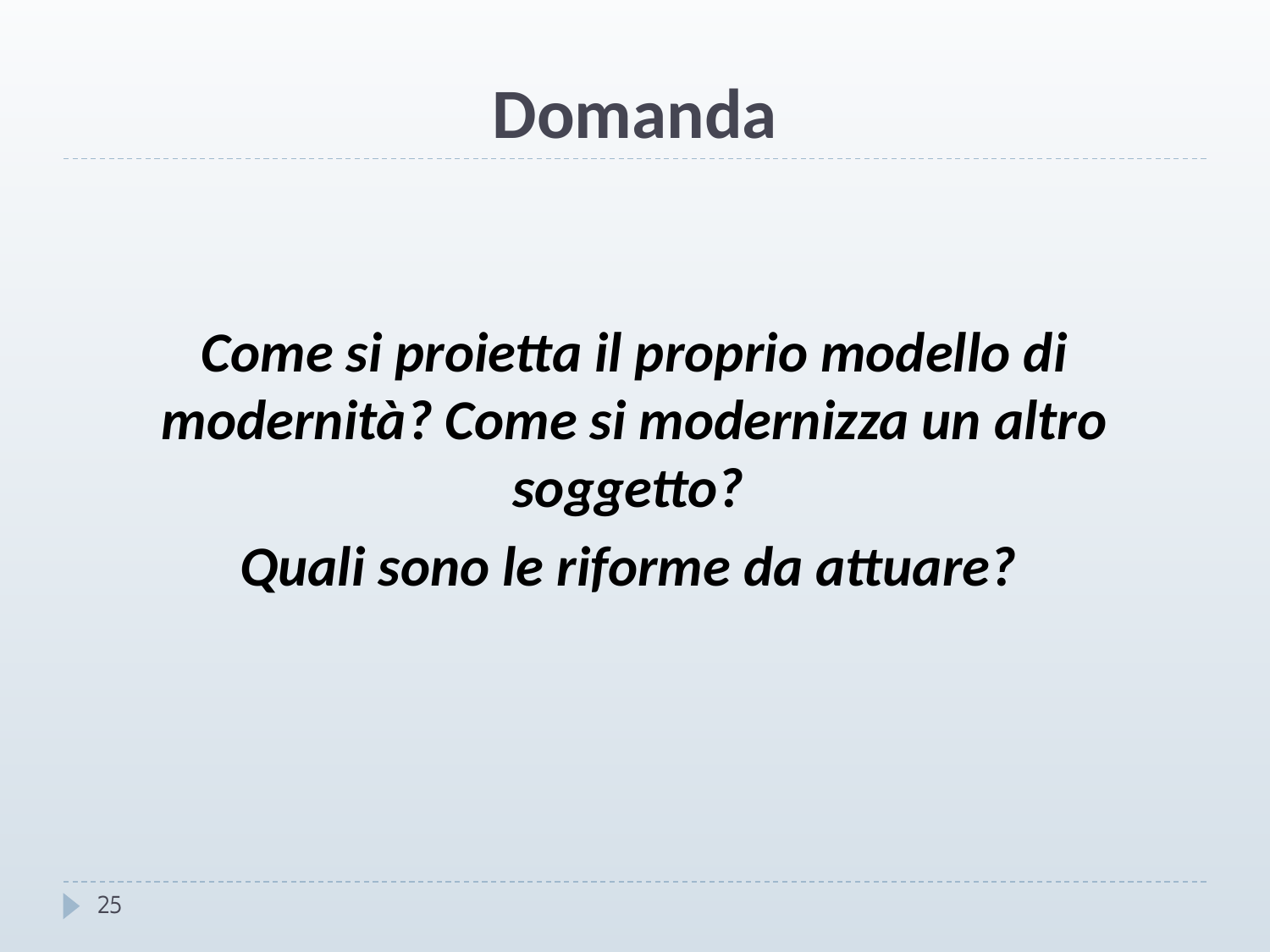

# Domanda

Come si proietta il proprio modello di modernità? Come si modernizza un altro soggetto?
Quali sono le riforme da attuare?
25